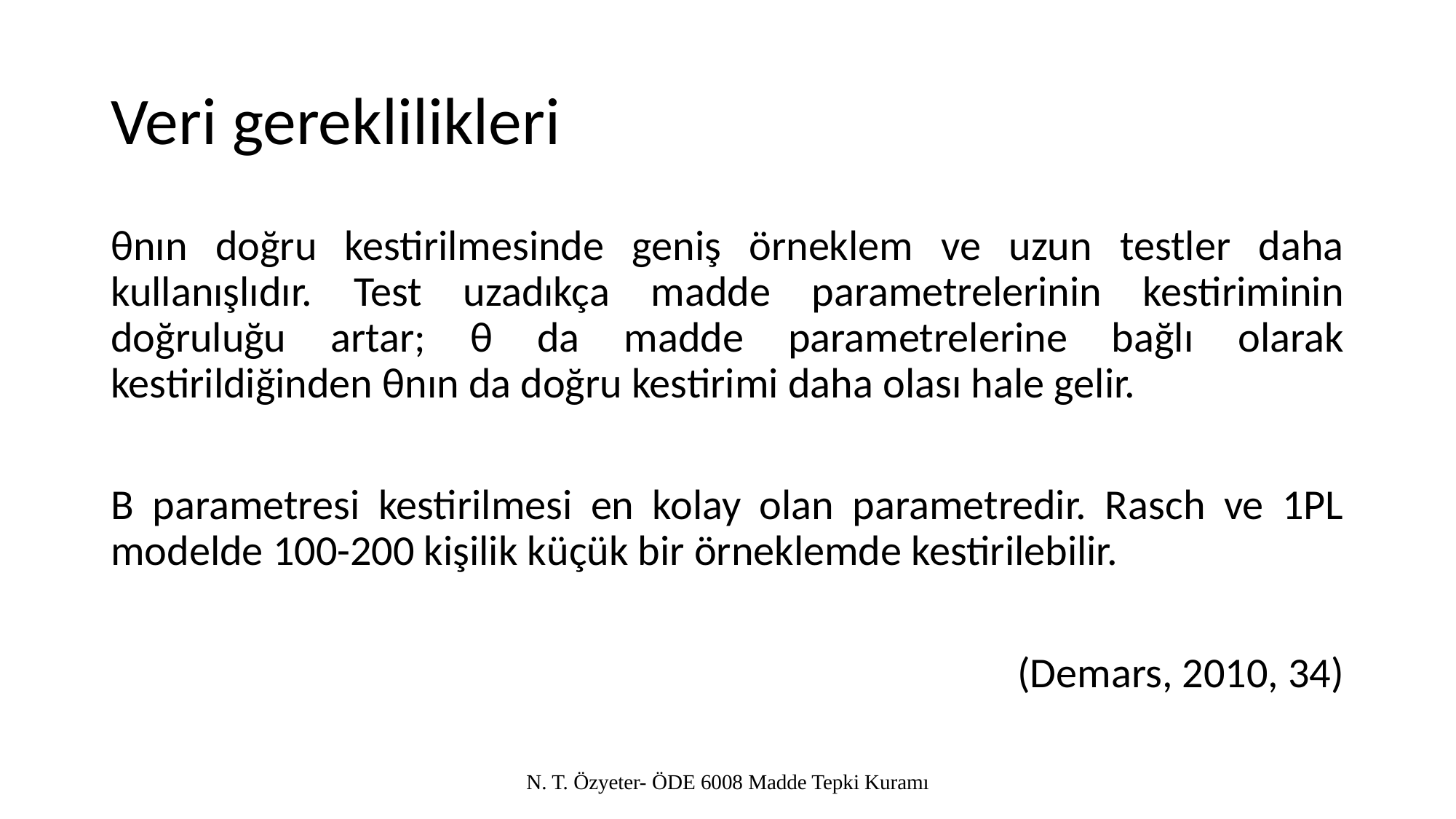

# Veri gereklilikleri
θnın doğru kestirilmesinde geniş örneklem ve uzun testler daha kullanışlıdır. Test uzadıkça madde parametrelerinin kestiriminin doğruluğu artar; θ da madde parametrelerine bağlı olarak kestirildiğinden θnın da doğru kestirimi daha olası hale gelir.

B parametresi kestirilmesi en kolay olan parametredir. Rasch ve 1PL modelde 100-200 kişilik küçük bir örneklemde kestirilebilir.

(Demars, 2010, 34)

N. T. Özyeter- ÖDE 6008 Madde Tepki Kuramı